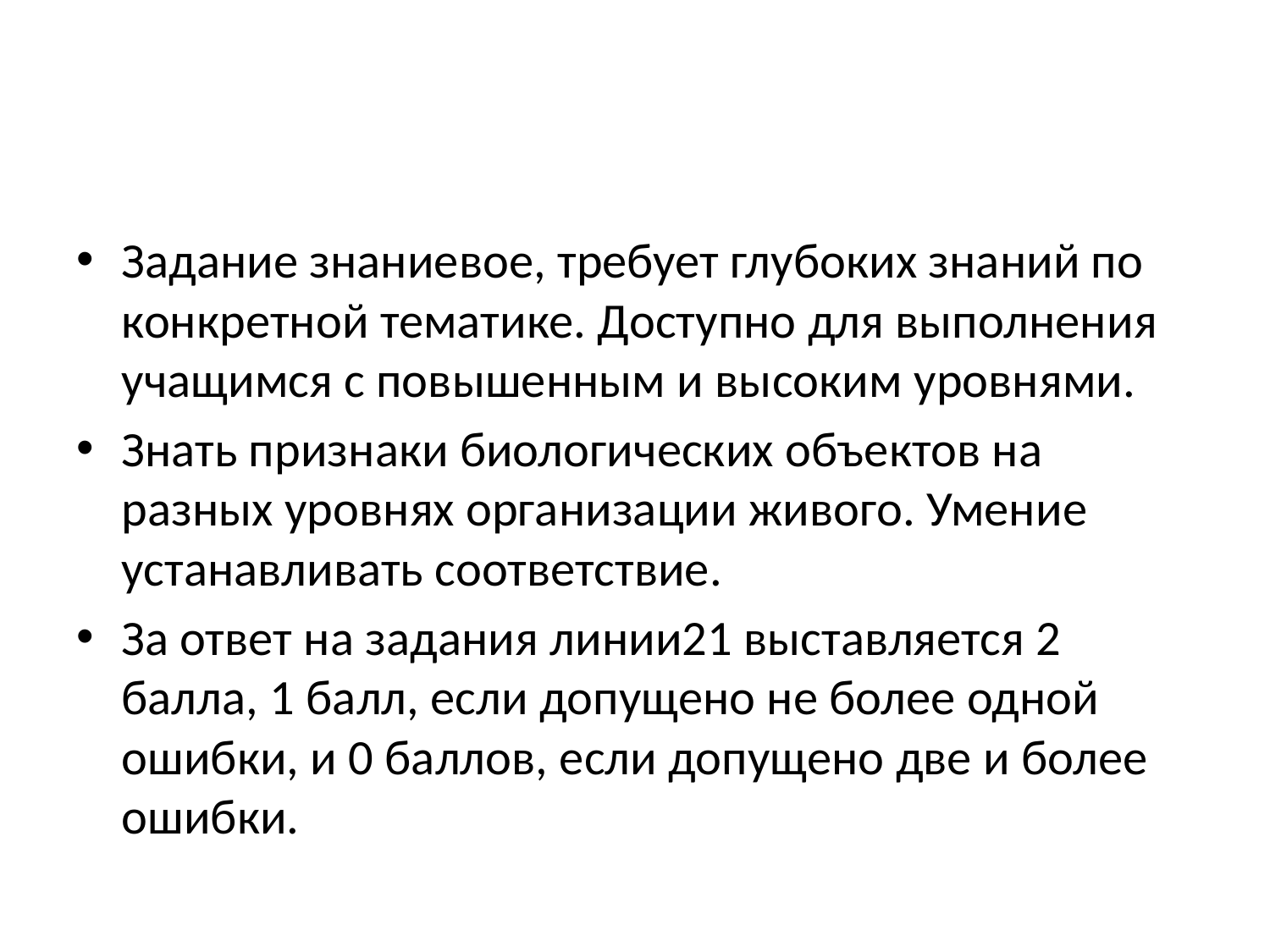

#
Задание знаниевое, требует глубоких знаний по конкретной тематике. Доступно для выполнения учащимся с повышенным и высоким уровнями.
Знать признаки биологических объектов на разных уровнях организации живого. Умение устанавливать соответствие.
За ответ на задания линии21 выставляется 2 балла, 1 балл, если допущено не более одной ошибки, и 0 баллов, если допущено две и более ошибки.